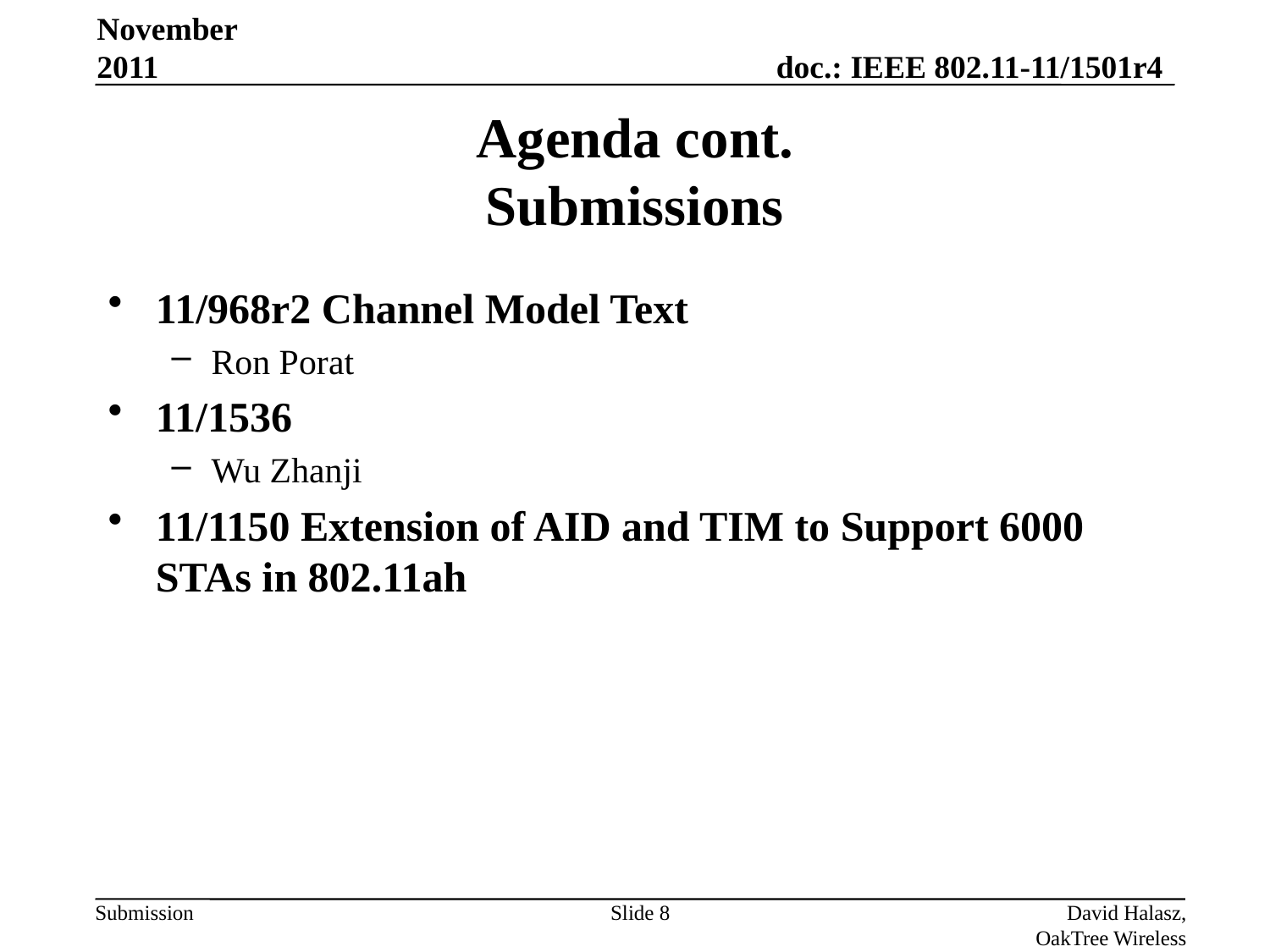

November 2011
# Agenda cont. Submissions
11/968r2 Channel Model Text
Ron Porat
11/1536
Wu Zhanji
11/1150 Extension of AID and TIM to Support 6000 STAs in 802.11ah
Slide 8
David Halasz, OakTree Wireless